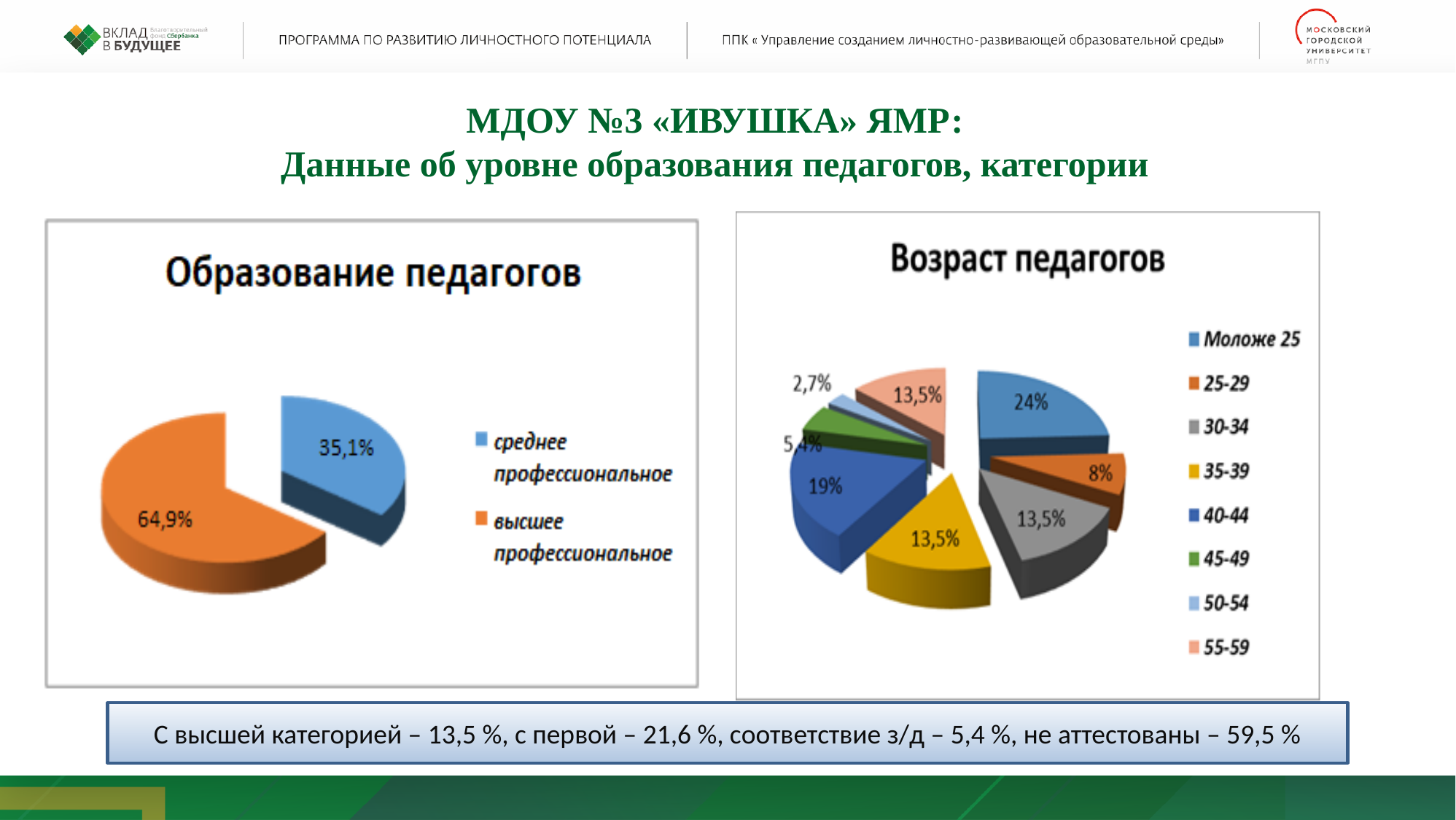

МДОУ №3 «ИВУШКА» ЯМР:
Данные об уровне образования педагогов, категории

### Chart

| Category |
|---|

### Chart

| Category |
|---|
С высшей категорией – 13,5 %, с первой – 21,6 %, соответствие з/д – 5,4 %, не аттестованы – 59,5 %